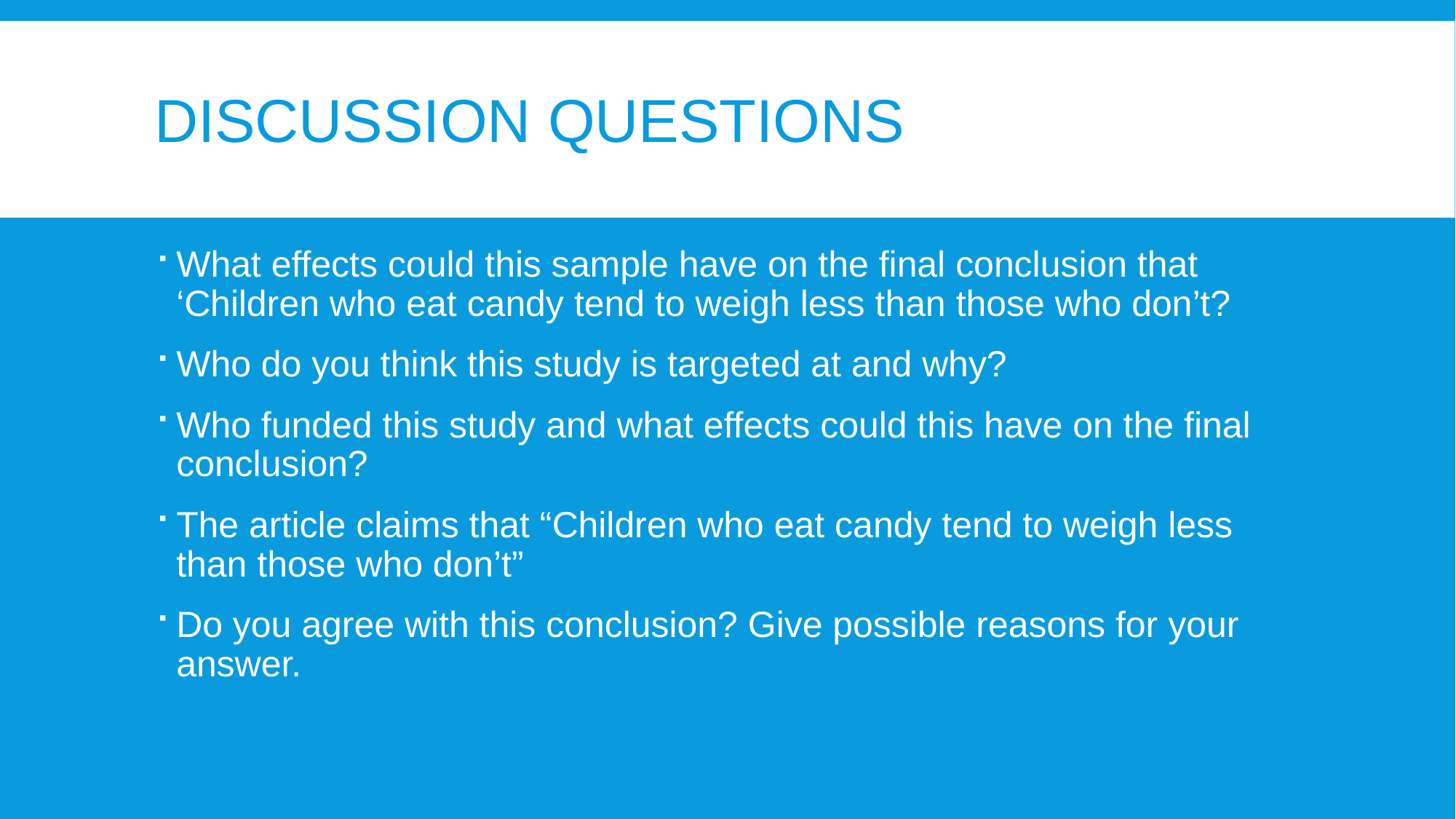

# Discussion questions
What effects could this sample have on the final conclusion that ‘Children who eat candy tend to weigh less than those who don’t?
Who do you think this study is targeted at and why?
Who funded this study and what effects could this have on the final conclusion?
The article claims that “Children who eat candy tend to weigh less than those who don’t”
Do you agree with this conclusion? Give possible reasons for your answer.